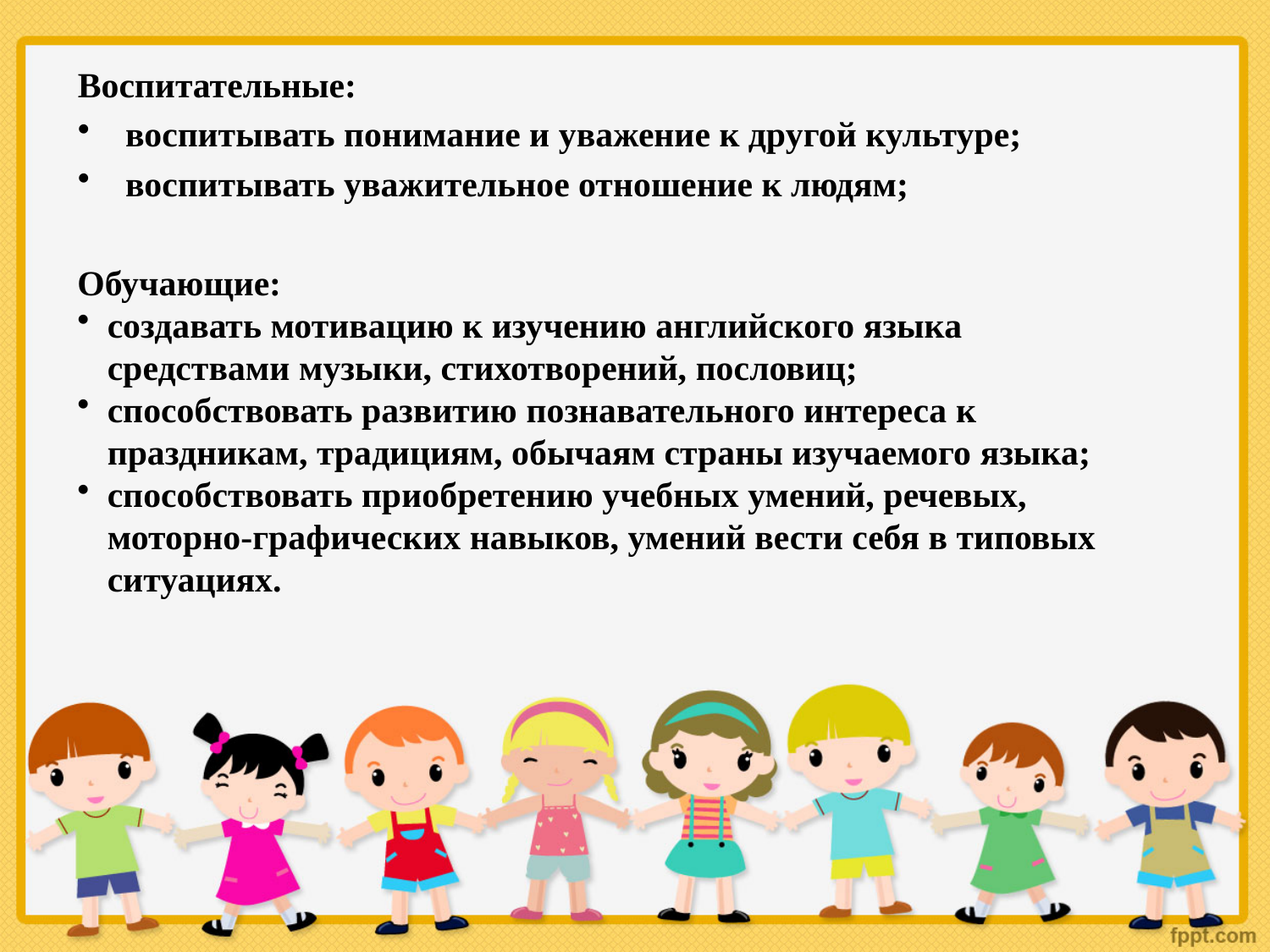

Воспитательные:
воспитывать понимание и уважение к другой культуре;
воспитывать уважительное отношение к людям;

Обучающие:
создавать мотивацию к изучению английского языка средствами музыки, стихотворений, пословиц;
способствовать развитию познавательного интереса к праздникам, традициям, обычаям страны изучаемого языка;
способствовать приобретению учебных умений, речевых, моторно-графических навыков, умений вести себя в типовых ситуациях.